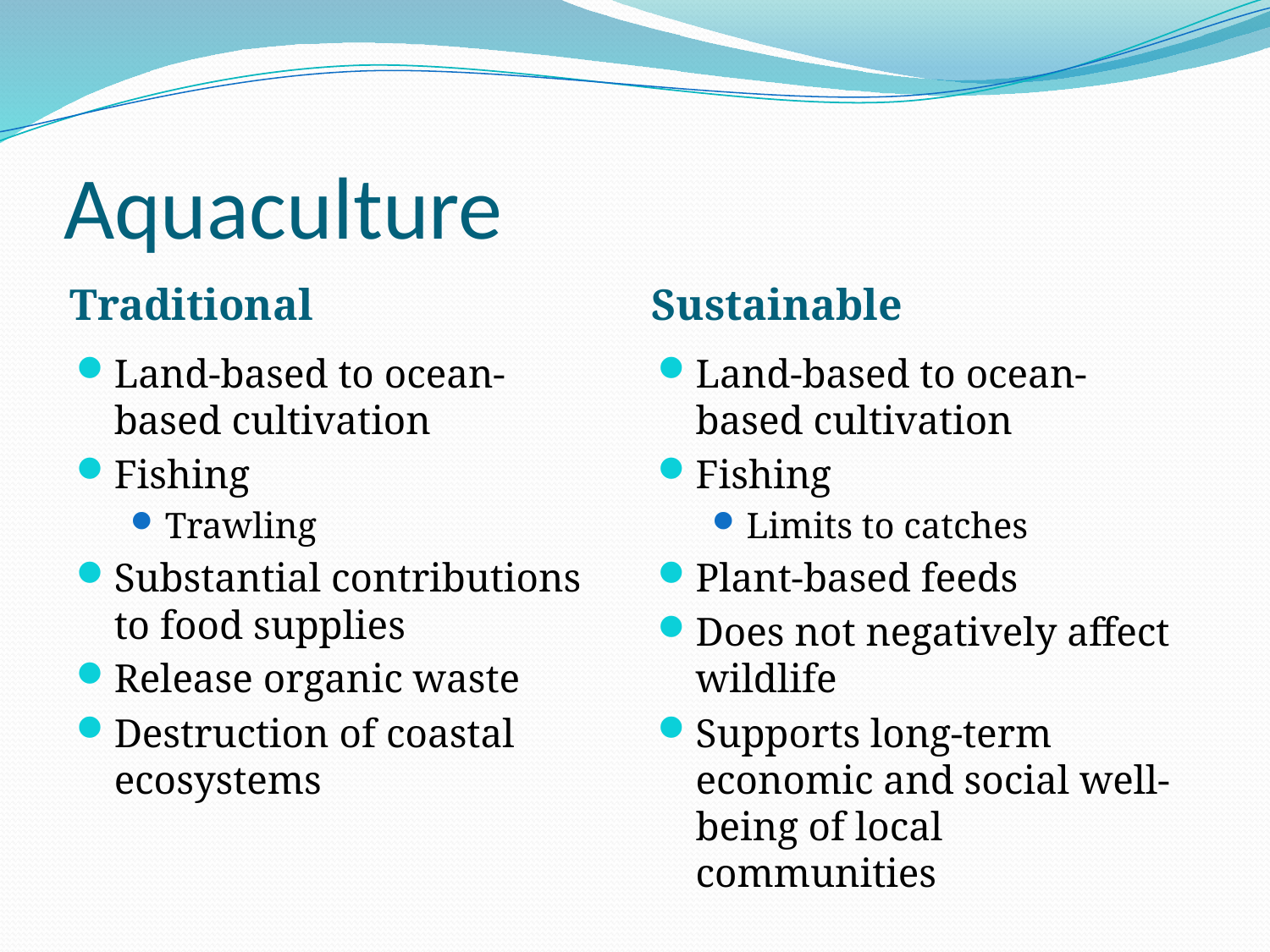

# Aquaculture
Traditional
Sustainable
Land-based to ocean-based cultivation
Fishing
Trawling
Substantial contributions to food supplies
Release organic waste
Destruction of coastal ecosystems
Land-based to ocean-based cultivation
Fishing
Limits to catches
Plant-based feeds
Does not negatively affect wildlife
Supports long-term economic and social well-being of local communities